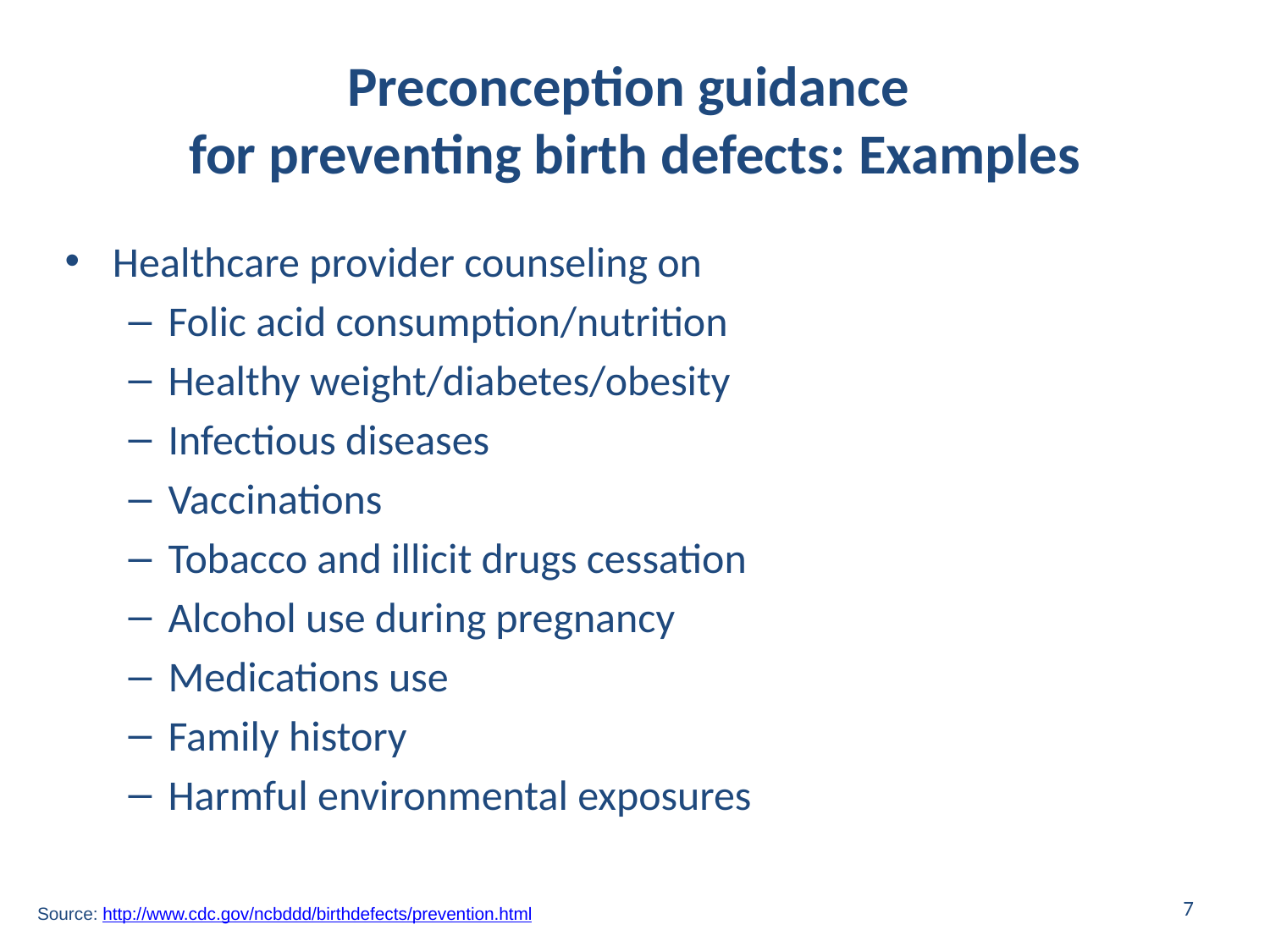

# Preconception guidance for preventing birth defects: Examples
Healthcare provider counseling on
Folic acid consumption/nutrition
Healthy weight/diabetes/obesity
Infectious diseases
Vaccinations
Tobacco and illicit drugs cessation
Alcohol use during pregnancy
Medications use
Family history
Harmful environmental exposures

7
Source: http://www.cdc.gov/ncbddd/birthdefects/prevention.html